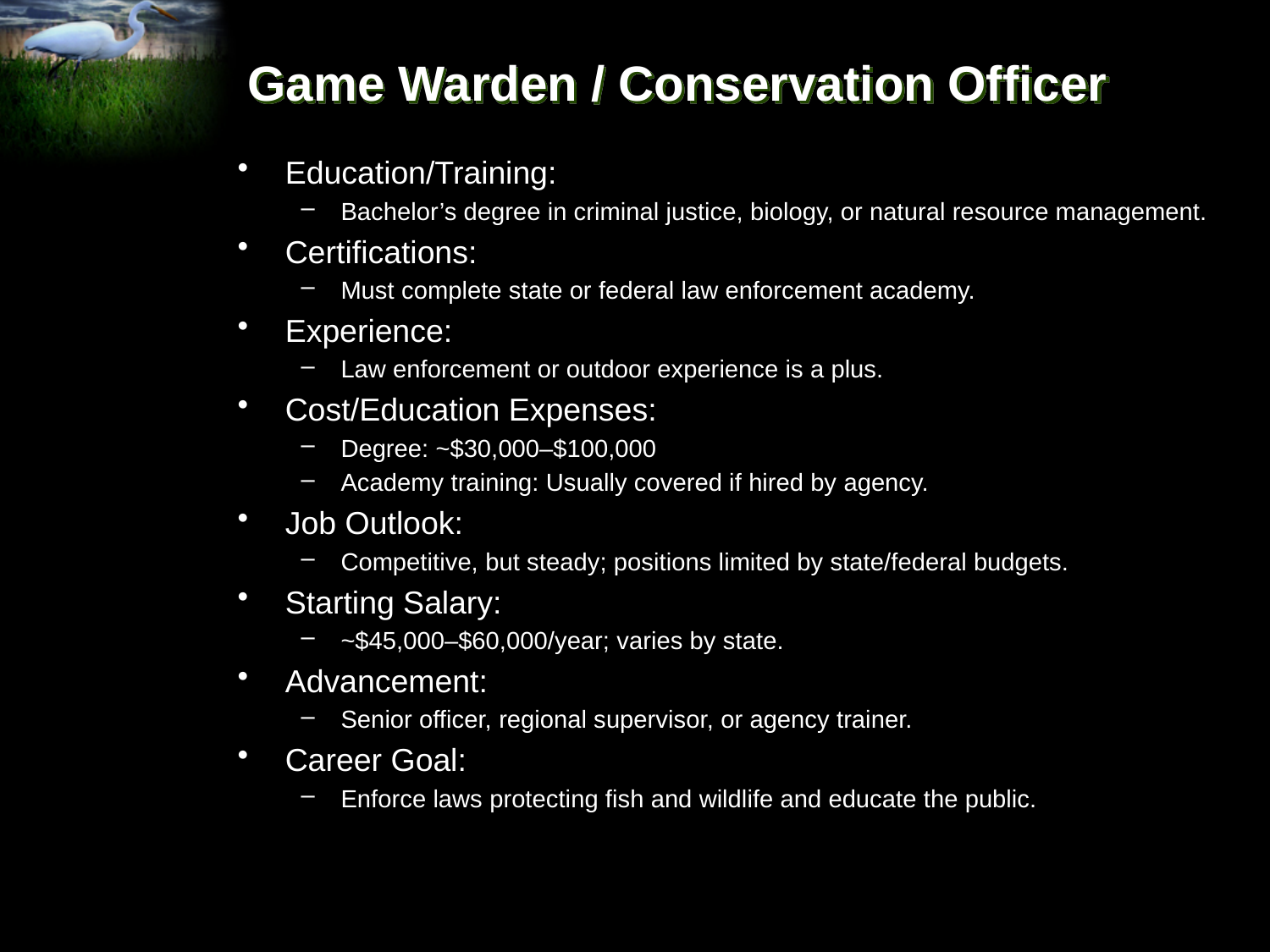

# Game Warden / Conservation Officer
Education/Training:
Bachelor’s degree in criminal justice, biology, or natural resource management.
Certifications:
Must complete state or federal law enforcement academy.
Experience:
Law enforcement or outdoor experience is a plus.
Cost/Education Expenses:
Degree: ~$30,000–$100,000
Academy training: Usually covered if hired by agency.
Job Outlook:
Competitive, but steady; positions limited by state/federal budgets.
Starting Salary:
~$45,000–$60,000/year; varies by state.
Advancement:
Senior officer, regional supervisor, or agency trainer.
Career Goal:
Enforce laws protecting fish and wildlife and educate the public.